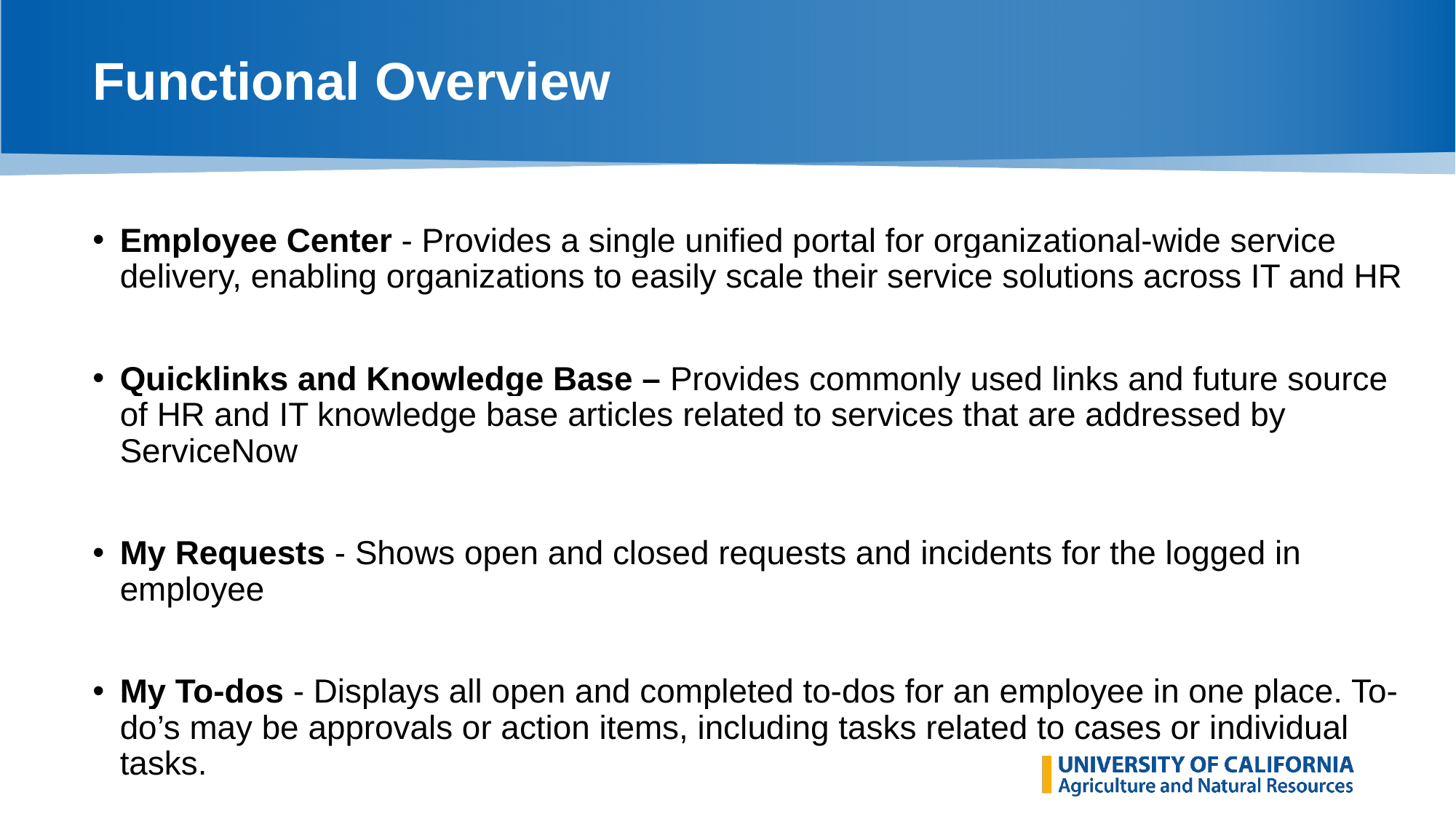

# Functional Overview
Employee Center - Provides a single unified portal for organizational-wide service delivery, enabling organizations to easily scale their service solutions across IT and HR

Quicklinks and Knowledge Base – Provides commonly used links and future source of HR and IT knowledge base articles related to services that are addressed by ServiceNow

My Requests - Shows open and closed requests and incidents for the logged in employee

My To-dos - Displays all open and completed to-dos for an employee in one place. To-do’s may be approvals or action items, including tasks related to cases or individual tasks.